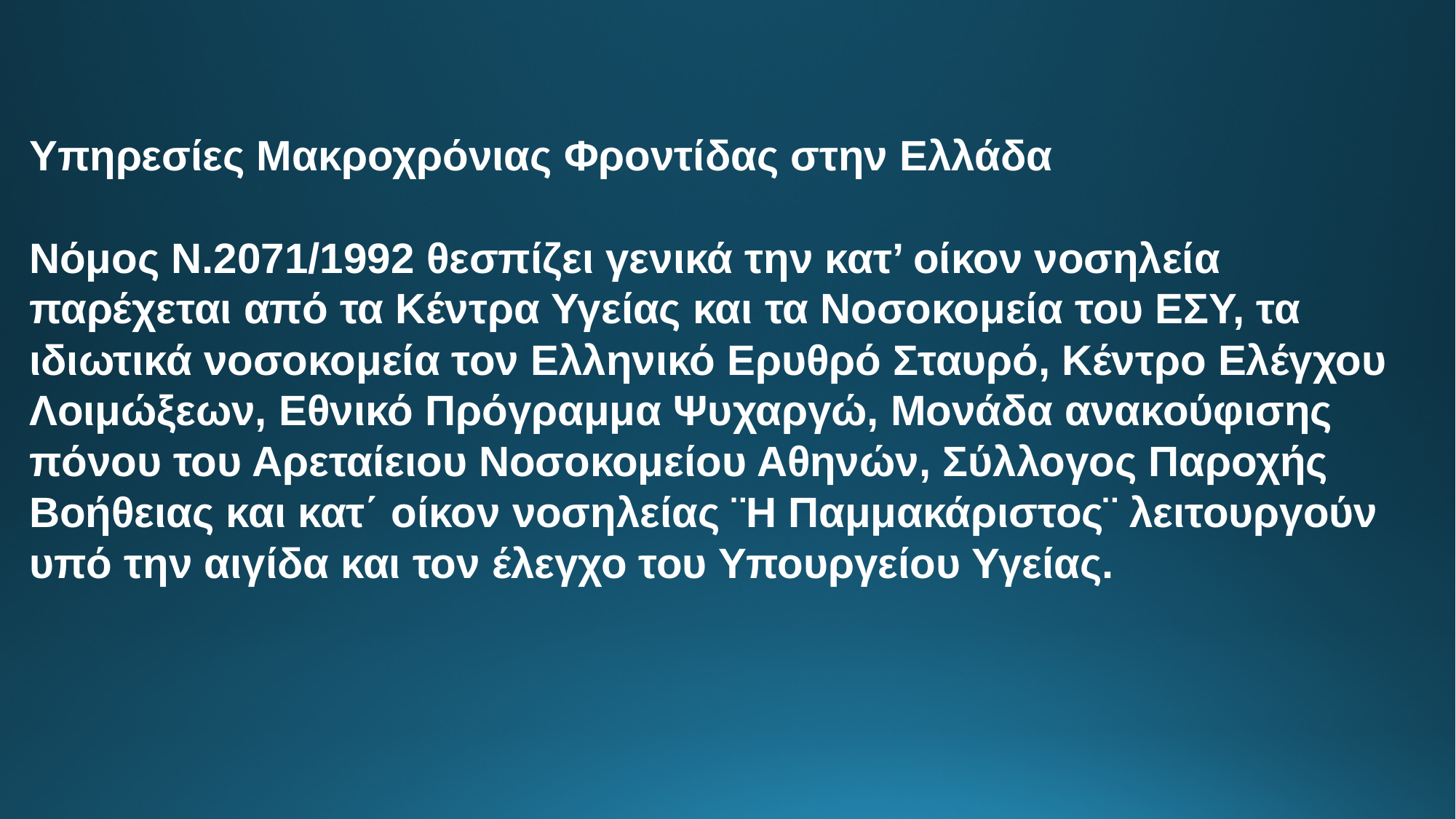

Υπηρεσίες Μακροχρόνιας Φροντίδας στην Ελλάδα

Νόμος Ν.2071/1992 θεσπίζει γενικά την κατ’ οίκον νοσηλεία παρέχεται από τα Κέντρα Υγείας και τα Νοσοκομεία του ΕΣΥ, τα ιδιωτικά νοσοκομεία τον Ελληνικό Ερυθρό Σταυρό, Κέντρο Ελέγχου Λοιμώξεων, Εθνικό Πρόγραμμα Ψυχαργώ, Μονάδα ανακούφισης πόνου του Αρεταίειου Νοσοκομείου Αθηνών, Σύλλογος Παροχής Βοήθειας και κατ΄ οίκον νοσηλείας ¨Η Παμμακάριστος¨ λειτουργούν υπό την αιγίδα και τον έλεγχο του Υπουργείου Υγείας.